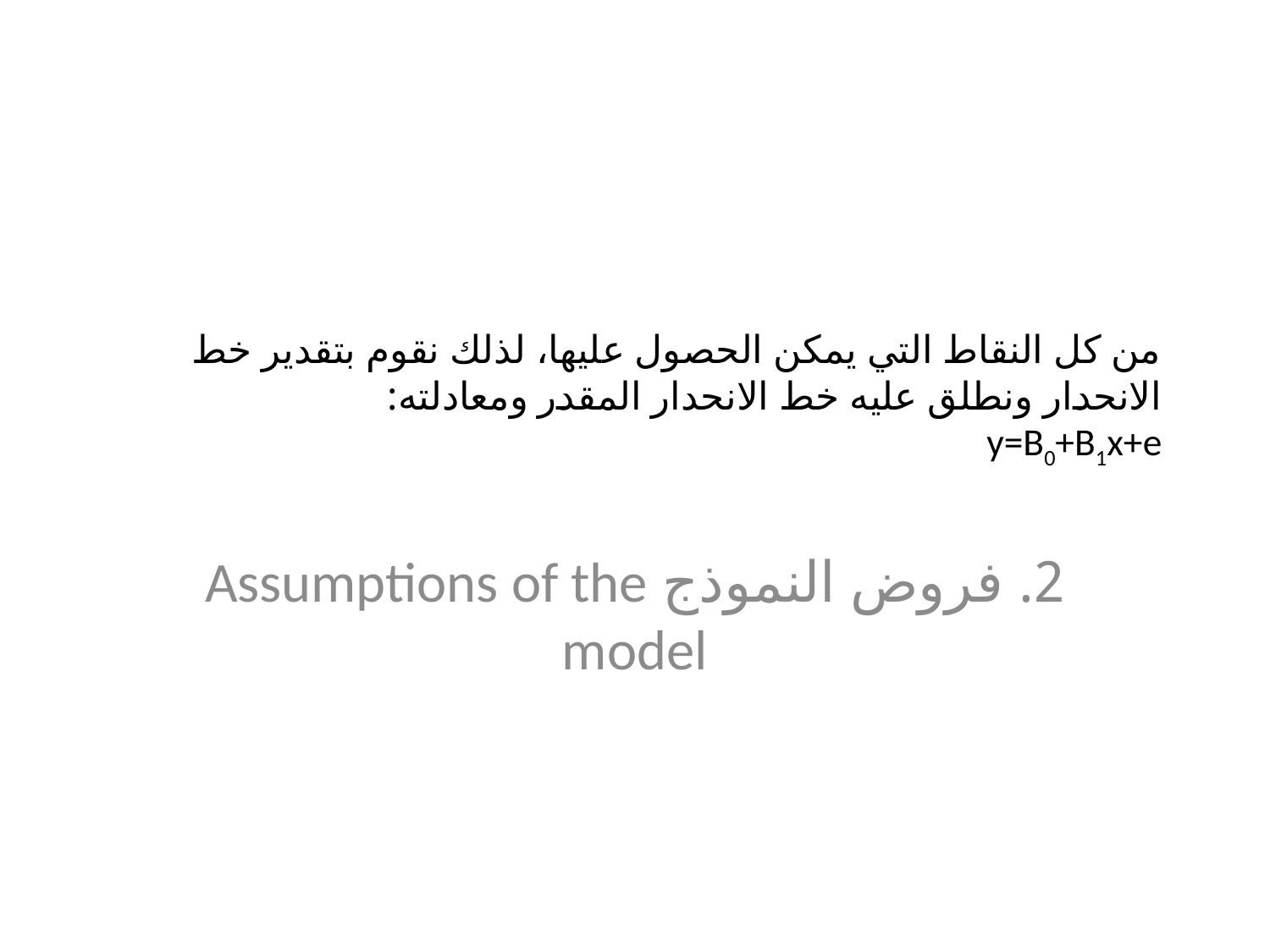

# من كل النقاط التي يمكن الحصول عليها، لذلك نقوم بتقدير خط الانحدار ونطلق عليه خط الانحدار المقدر ومعادلته: y=B0+B1x+e
2. فروض النموذج Assumptions of the model